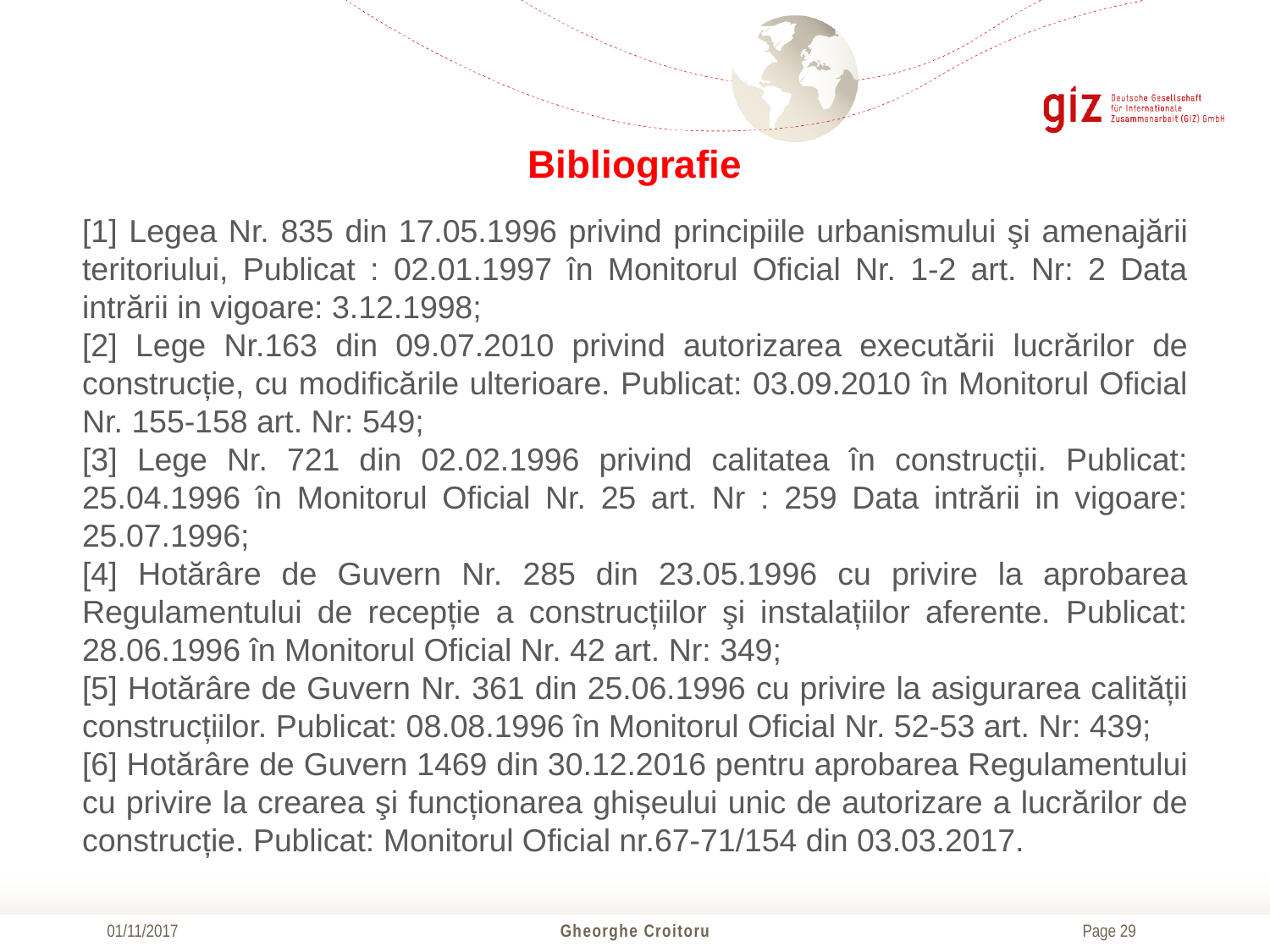

# Bibliografie
[1] Legea Nr. 835 din 17.05.1996 privind principiile urbanismului şi amenajării teritoriului, Publicat : 02.01.1997 în Monitorul Oficial Nr. 1-2 art. Nr: 2 Data intrării in vigoare: 3.12.1998;
[2] Lege Nr.163 din 09.07.2010 privind autorizarea executării lucrărilor de construcție, cu modificările ulterioare. Publicat: 03.09.2010 în Monitorul Oficial Nr. 155-158 art. Nr: 549;
[3] Lege Nr. 721 din 02.02.1996 privind calitatea în construcții. Publicat: 25.04.1996 în Monitorul Oficial Nr. 25 art. Nr : 259 Data intrării in vigoare: 25.07.1996;
[4] Hotărâre de Guvern Nr. 285 din 23.05.1996 cu privire la aprobarea Regulamentului de recepție a construcțiilor şi instalațiilor aferente. Publicat: 28.06.1996 în Monitorul Oficial Nr. 42 art. Nr: 349;
[5] Hotărâre de Guvern Nr. 361 din 25.06.1996 cu privire la asigurarea calității construcțiilor. Publicat: 08.08.1996 în Monitorul Oficial Nr. 52-53 art. Nr: 439;
[6] Hotărâre de Guvern 1469 din 30.12.2016 pentru aprobarea Regulamentului cu privire la crearea şi funcționarea ghișeului unic de autorizare a lucrărilor de construcție. Publicat: Monitorul Oficial nr.67-71/154 din 03.03.2017.

01/11/2017
Gheorghe Croitoru